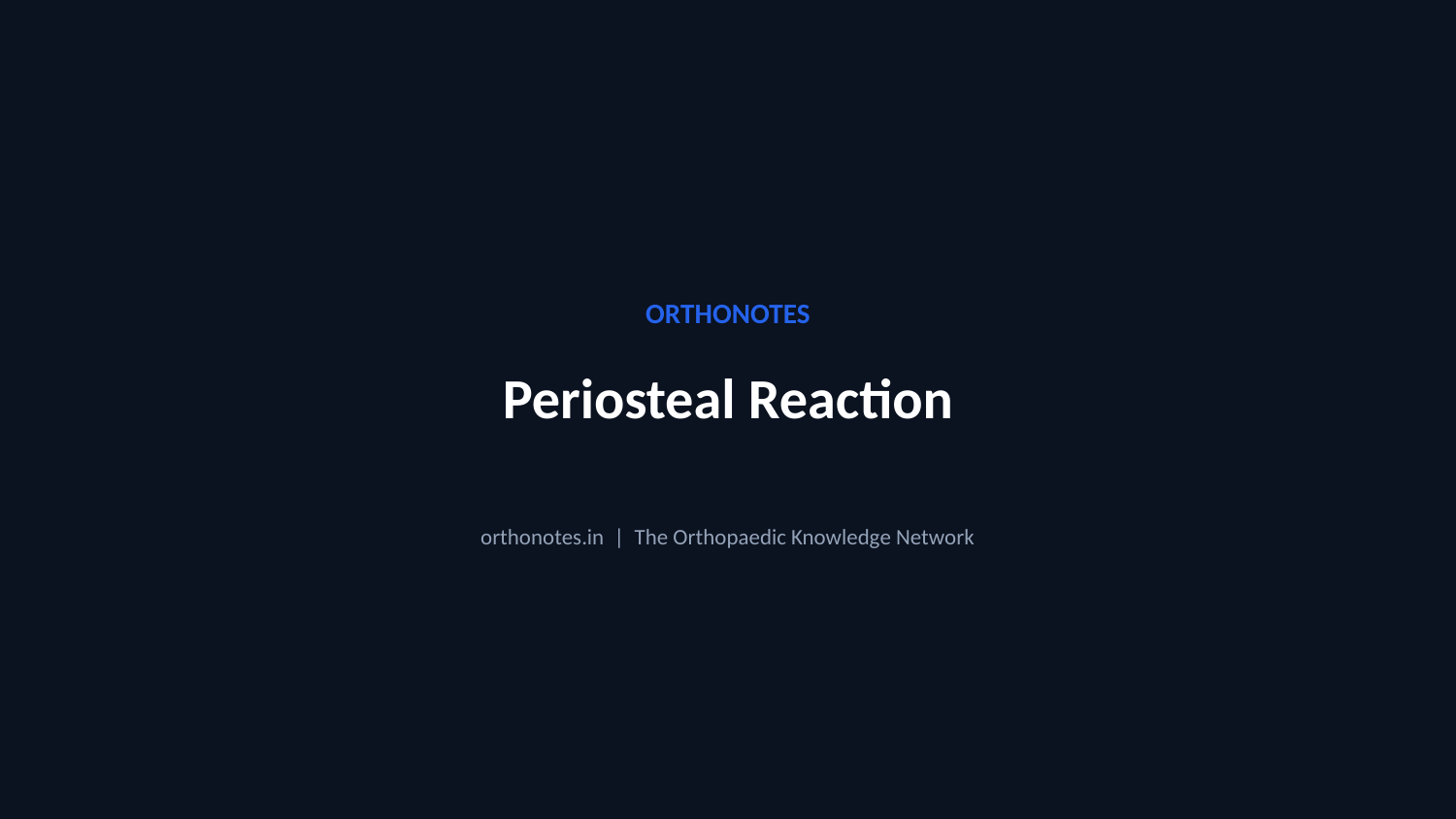

ORTHONOTES
Periosteal Reaction
orthonotes.in  |  The Orthopaedic Knowledge Network